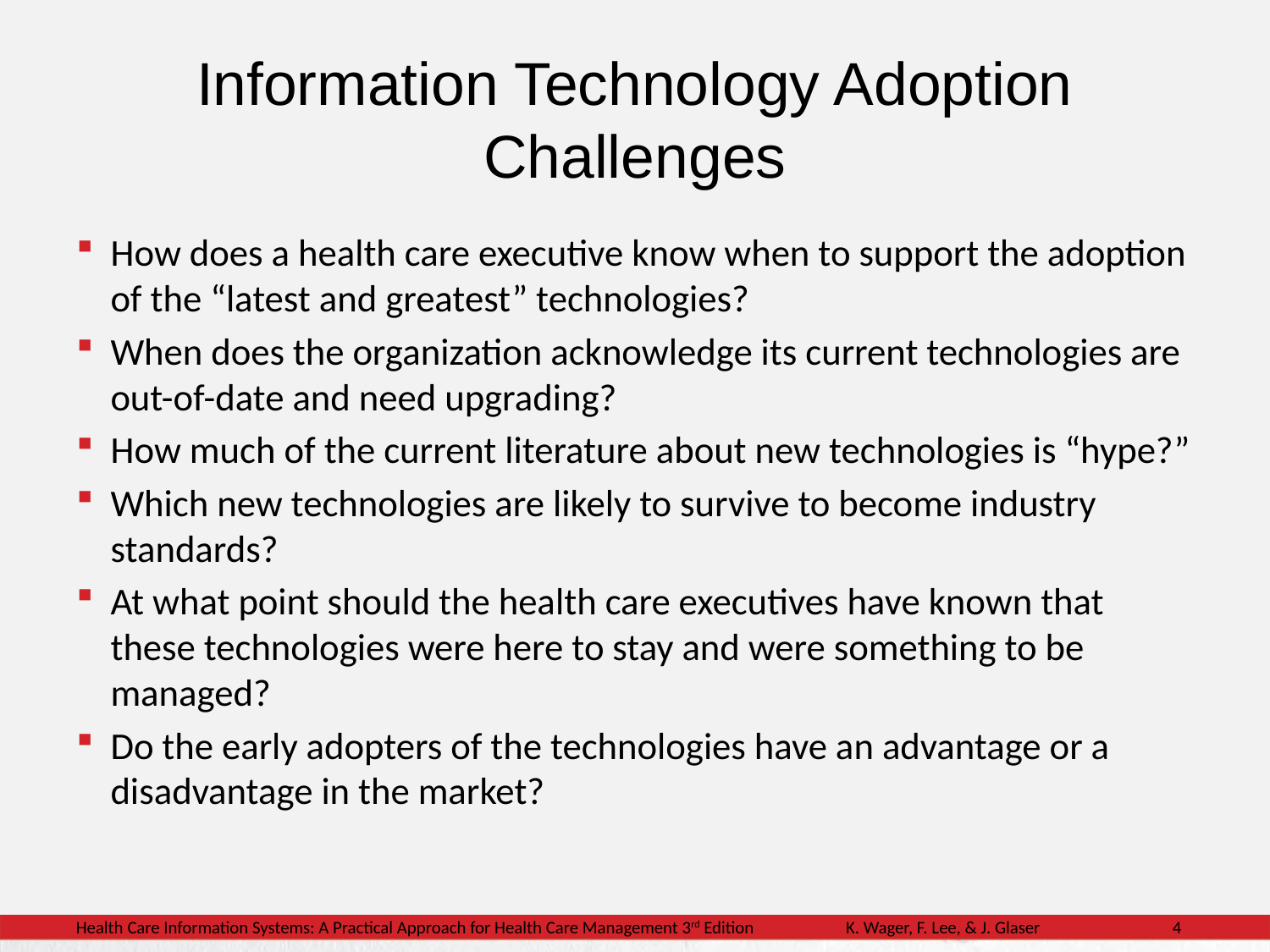

# Information Technology Adoption Challenges
How does a health care executive know when to support the adoption of the “latest and greatest” technologies?
When does the organization acknowledge its current technologies are out-of-date and need upgrading?
How much of the current literature about new technologies is “hype?”
Which new technologies are likely to survive to become industry standards?
At what point should the health care executives have known that these technologies were here to stay and were something to be managed?
Do the early adopters of the technologies have an advantage or a disadvantage in the market?